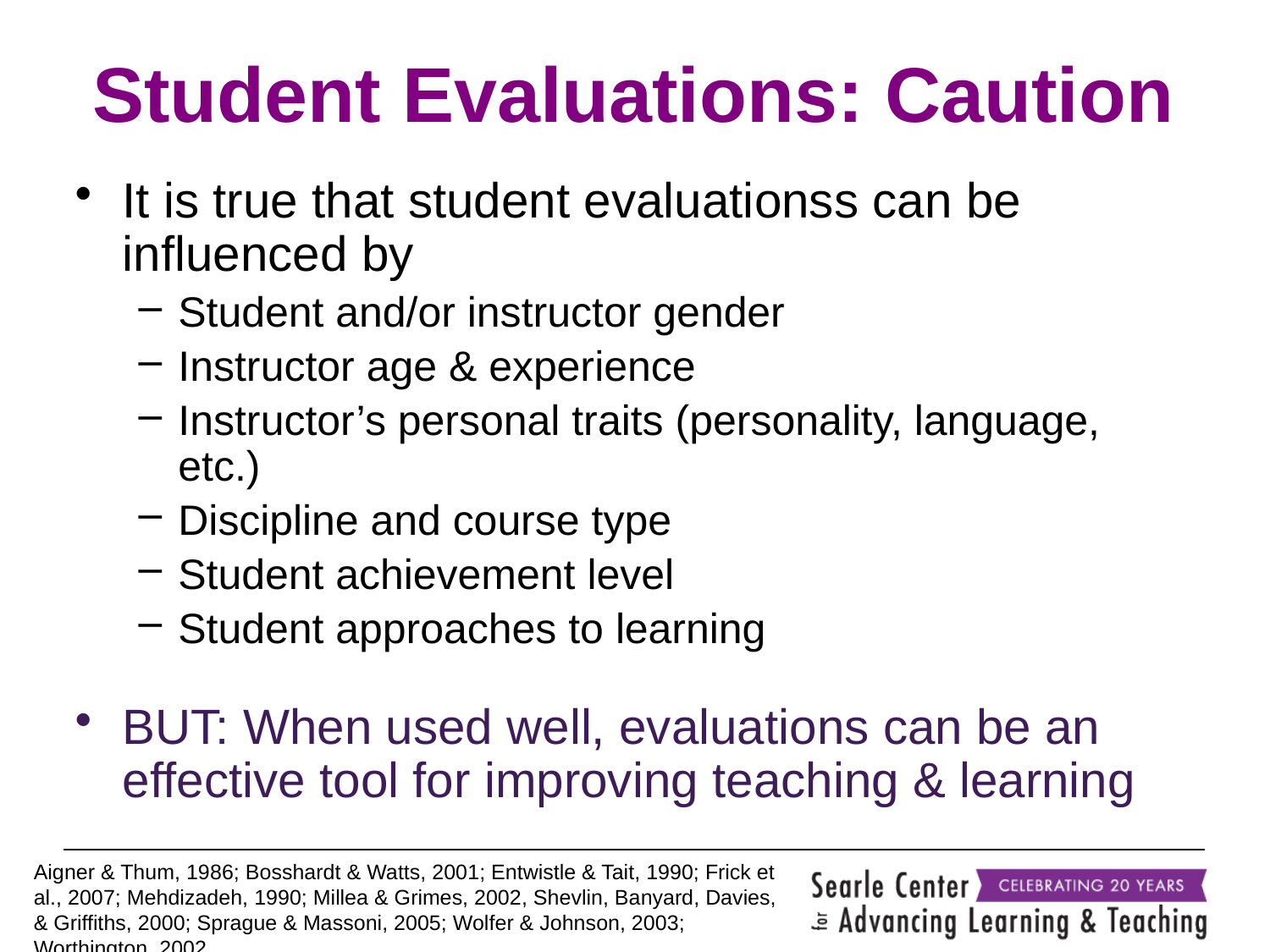

# Student Evaluations: Caution
It is true that student evaluationss can be influenced by
Student and/or instructor gender
Instructor age & experience
Instructor’s personal traits (personality, language, etc.)
Discipline and course type
Student achievement level
Student approaches to learning
BUT: When used well, evaluations can be an effective tool for improving teaching & learning
Aigner & Thum, 1986; Bosshardt & Watts, 2001; Entwistle & Tait, 1990; Frick et al., 2007; Mehdizadeh, 1990; Millea & Grimes, 2002, Shevlin, Banyard, Davies, & Griffiths, 2000; Sprague & Massoni, 2005; Wolfer & Johnson, 2003; Worthington, 2002